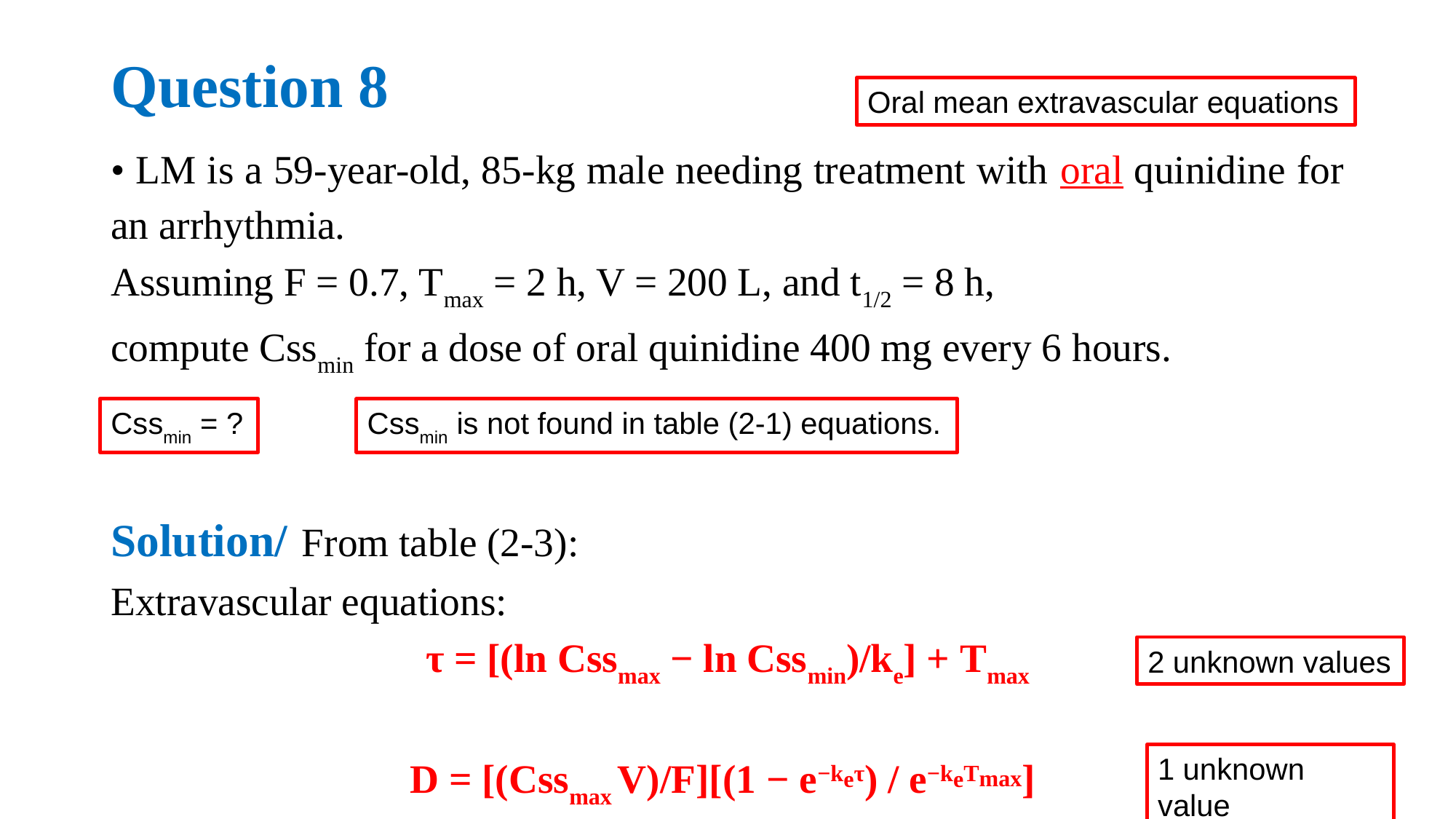

# Question 8
Oral mean extravascular equations
• LM is a 59-year-old, 85-kg male needing treatment with oral quinidine for an arrhythmia.
Assuming F = 0.7, Tmax = 2 h, V = 200 L, and t1/2 = 8 h,
compute Cssmin for a dose of oral quinidine 400 mg every 6 hours.

Solution/ From table (2-3):
Extravascular equations:
τ = [(ln Cssmax − ln Cssmin)/ke] + Tmax

D = [(Cssmax V)/F][(1 − e−keτ) / e−keTmax]

Cssmin = ?
Cssmin is not found in table (2-1) equations.
2 unknown values
1 unknown value